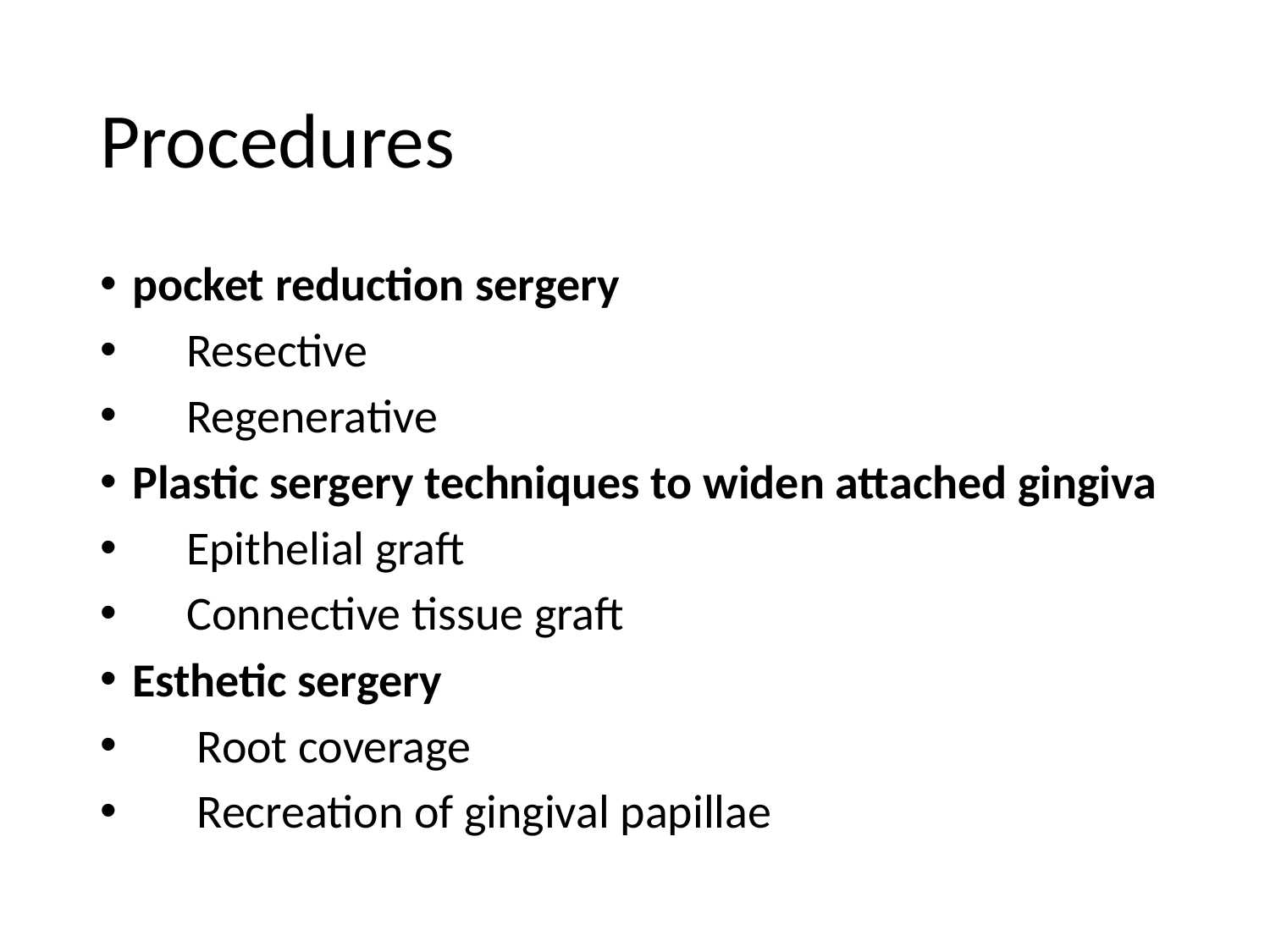

# Procedures
pocket reduction sergery
     Resective
     Regenerative
Plastic sergery techniques to widen attached gingiva
     Epithelial graft
     Connective tissue graft
Esthetic sergery
      Root coverage
      Recreation of gingival papillae